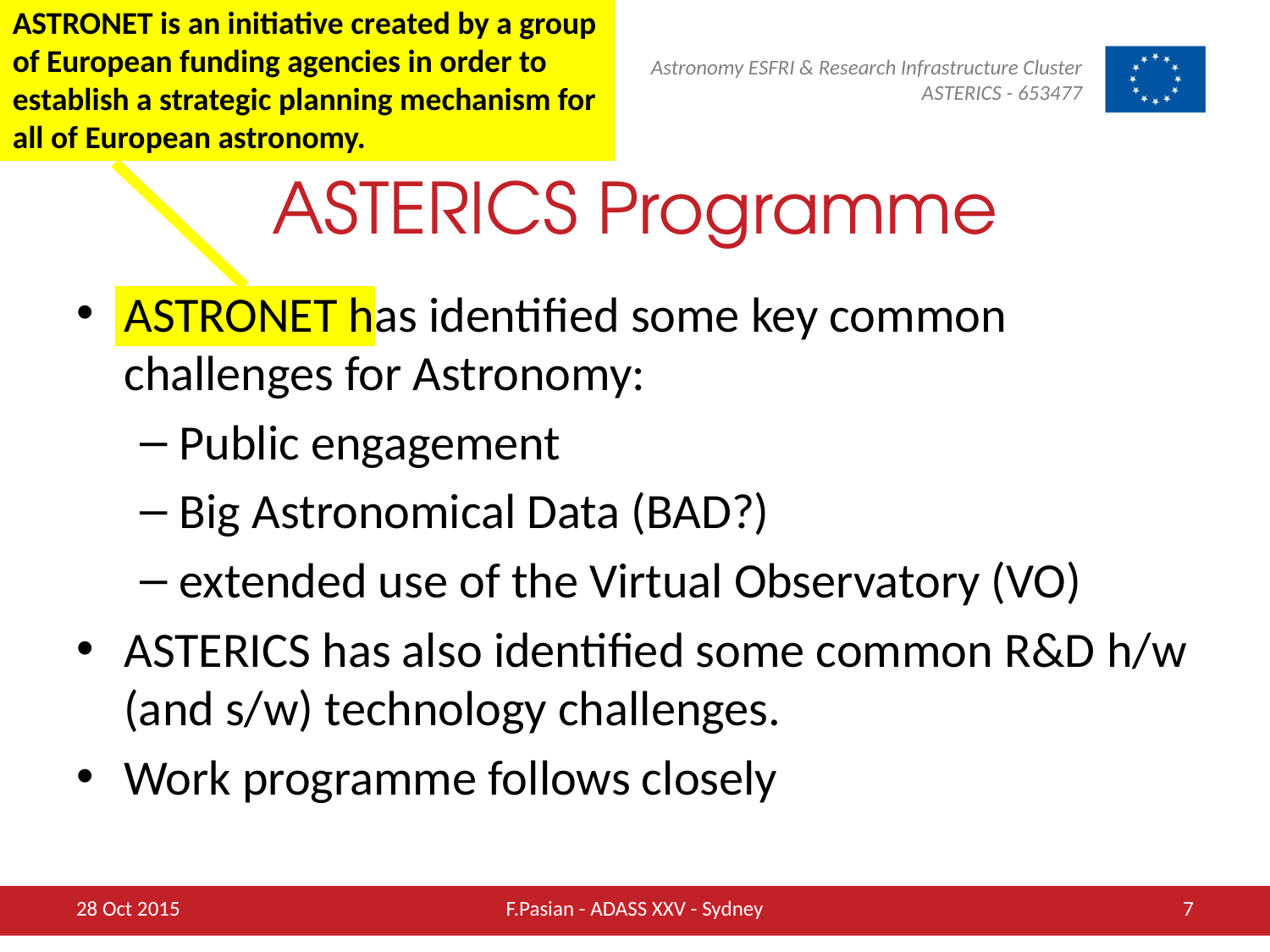

ASTRONET is an initiative created by a group of European funding agencies in order to establish a strategic planning mechanism for all of European astronomy.

# ASTERICS Programme
ASTRONET has identified some key common challenges for Astronomy:
Public engagement
Big Astronomical Data (BAD?)
extended use of the Virtual Observatory (VO)
ASTERICS has also identified some common R&D h/w (and s/w) technology challenges.
Work programme follows closely

28 Oct 2015
F.Pasian - ADASS XXV - Sydney
7